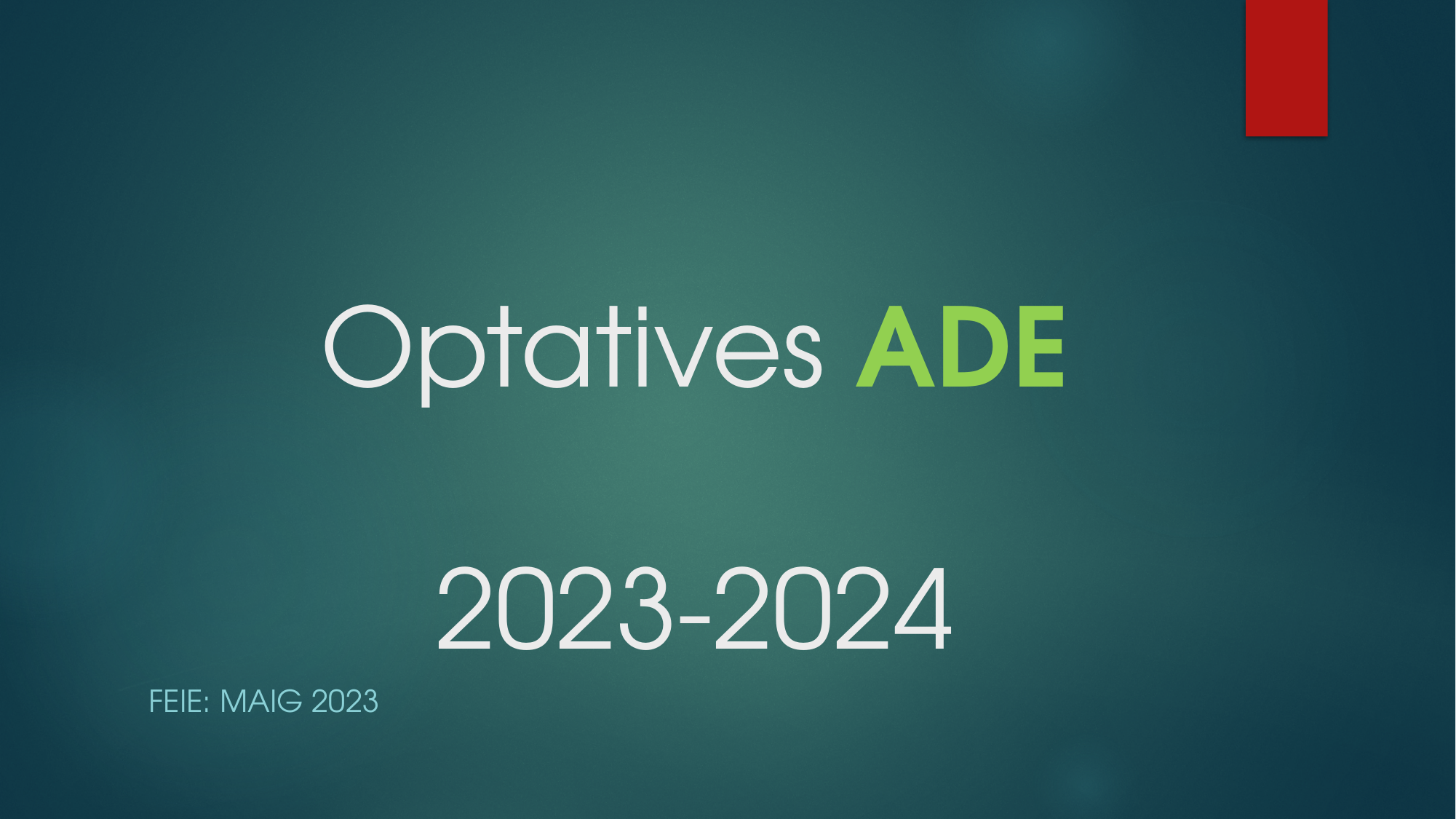

# Optatives ADE 2023-2024
FEiE: Maig 2023